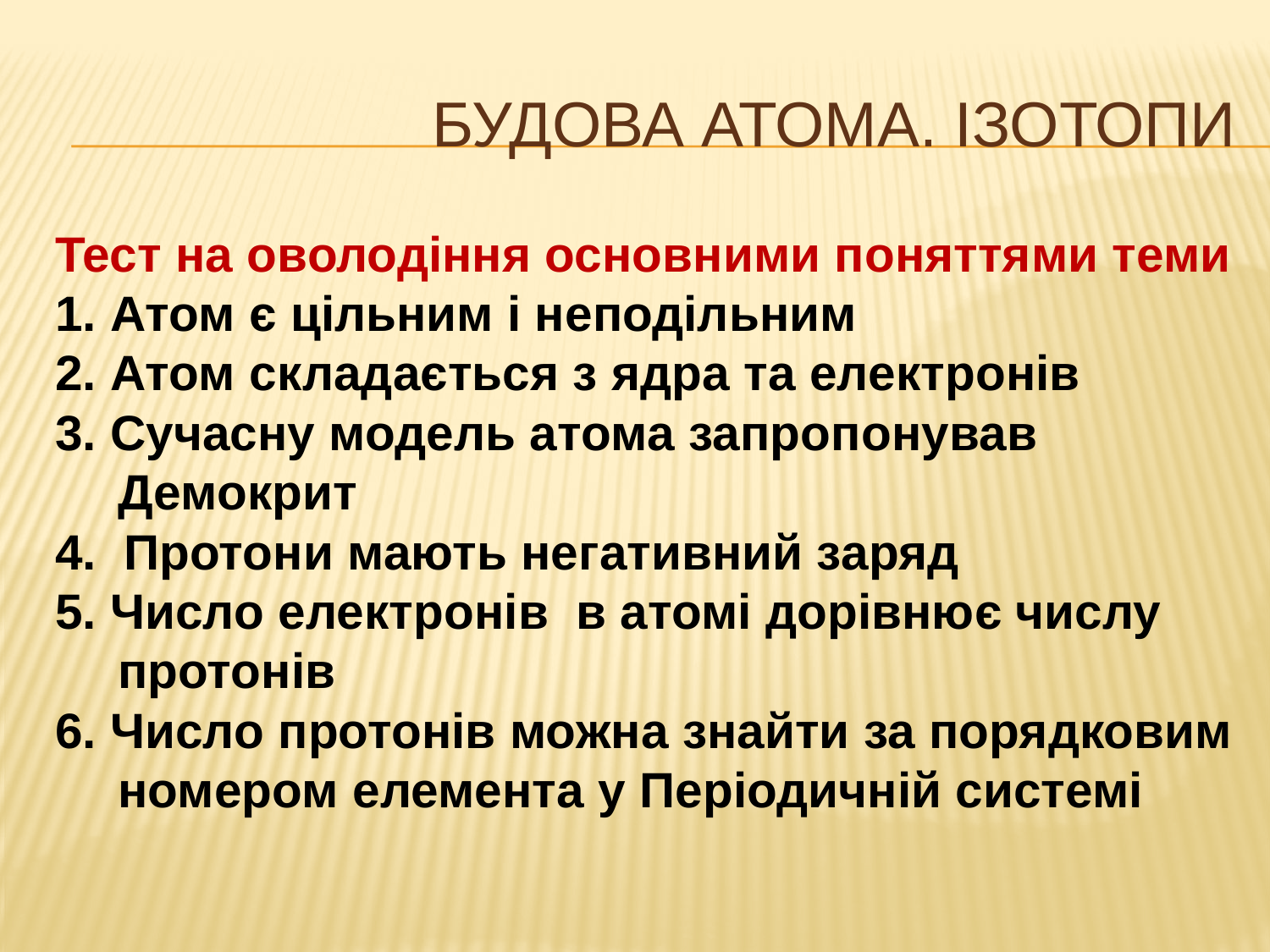

# Будова атома. ізотопи
Тест на оволодіння основними поняттями теми
1. Атом є цільним і неподільним
2. Атом складається з ядра та електронів
3. Сучасну модель атома запропонував Демокрит
4.  Протони мають негативний заряд
5. Число електронів  в атомі дорівнює числу протонів
6. Число протонів можна знайти за порядковим номером елемента у Періодичній системі